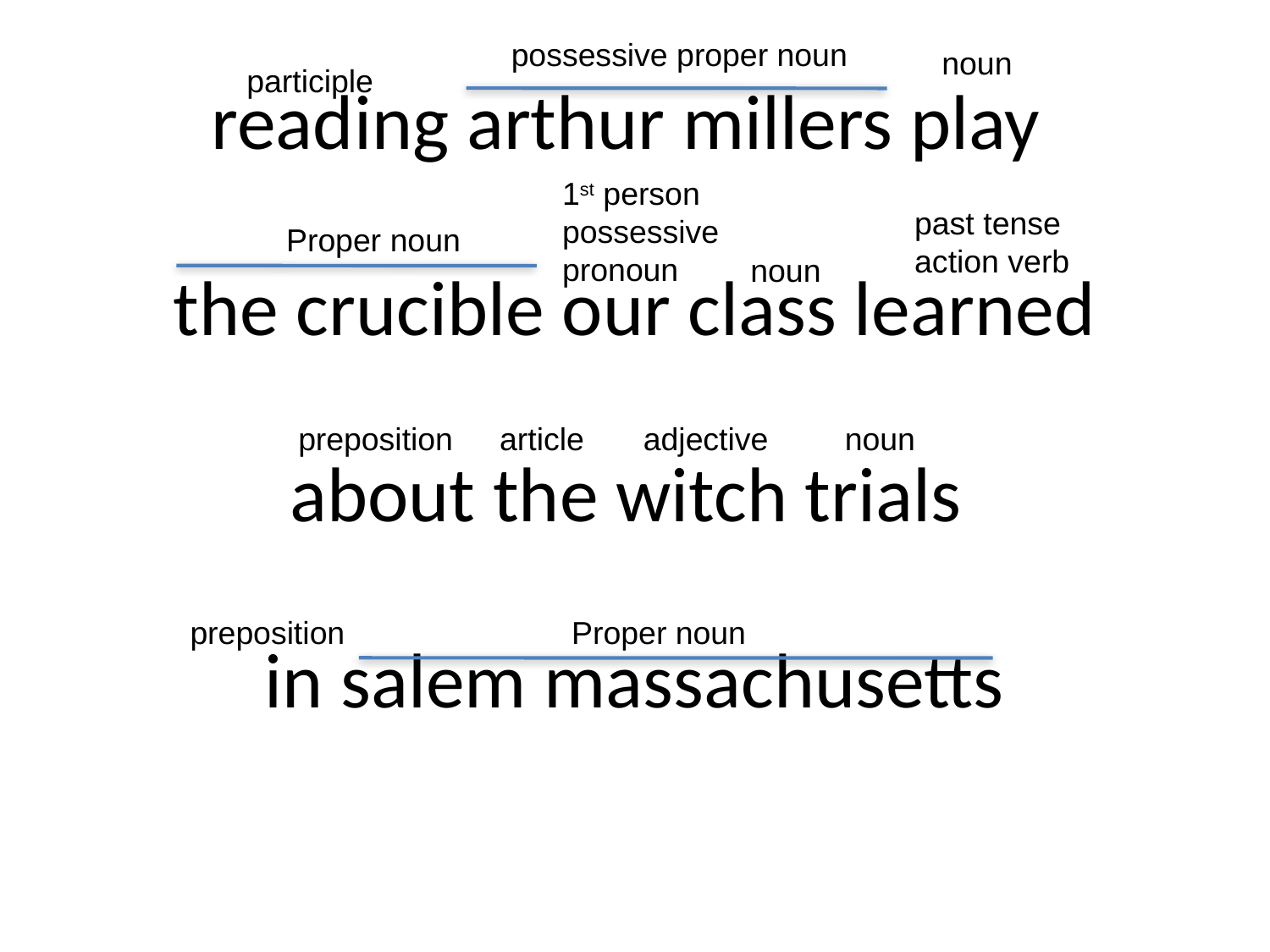

possessive proper noun
noun
participle
1st person
possessive
pronoun
past tense
action verb
Proper noun
noun
# reading arthur millers play the crucible our class learned about the witch trials in salem massachusetts
preposition
article
adjective
noun
Proper noun
preposition